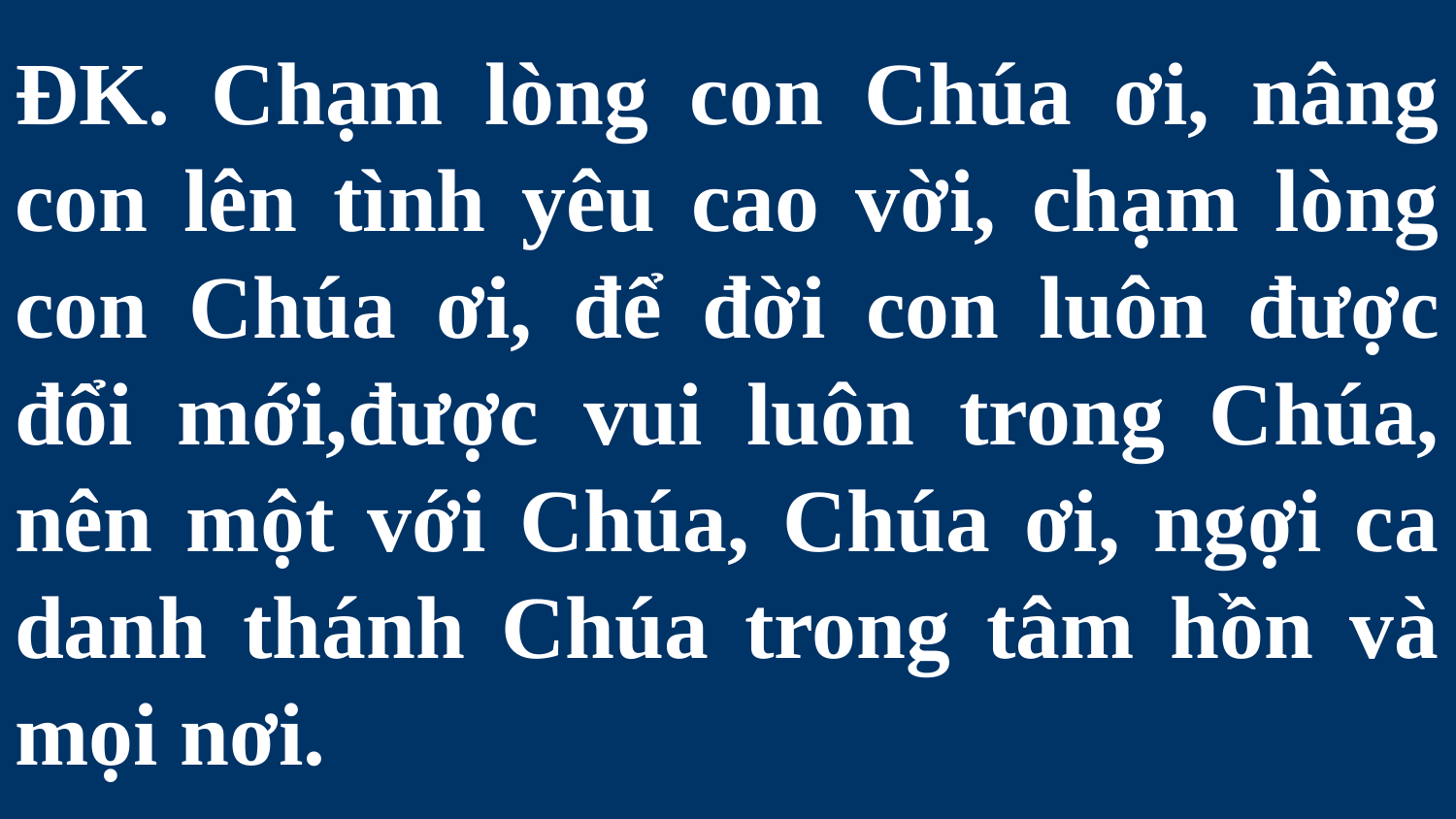

# ĐK. Chạm lòng con Chúa ơi, nâng con lên tình yêu cao vời, chạm lòng con Chúa ơi, để đời con luôn được đổi mới,được vui luôn trong Chúa, nên một với Chúa, Chúa ơi, ngợi ca danh thánh Chúa trong tâm hồn và mọi nơi.